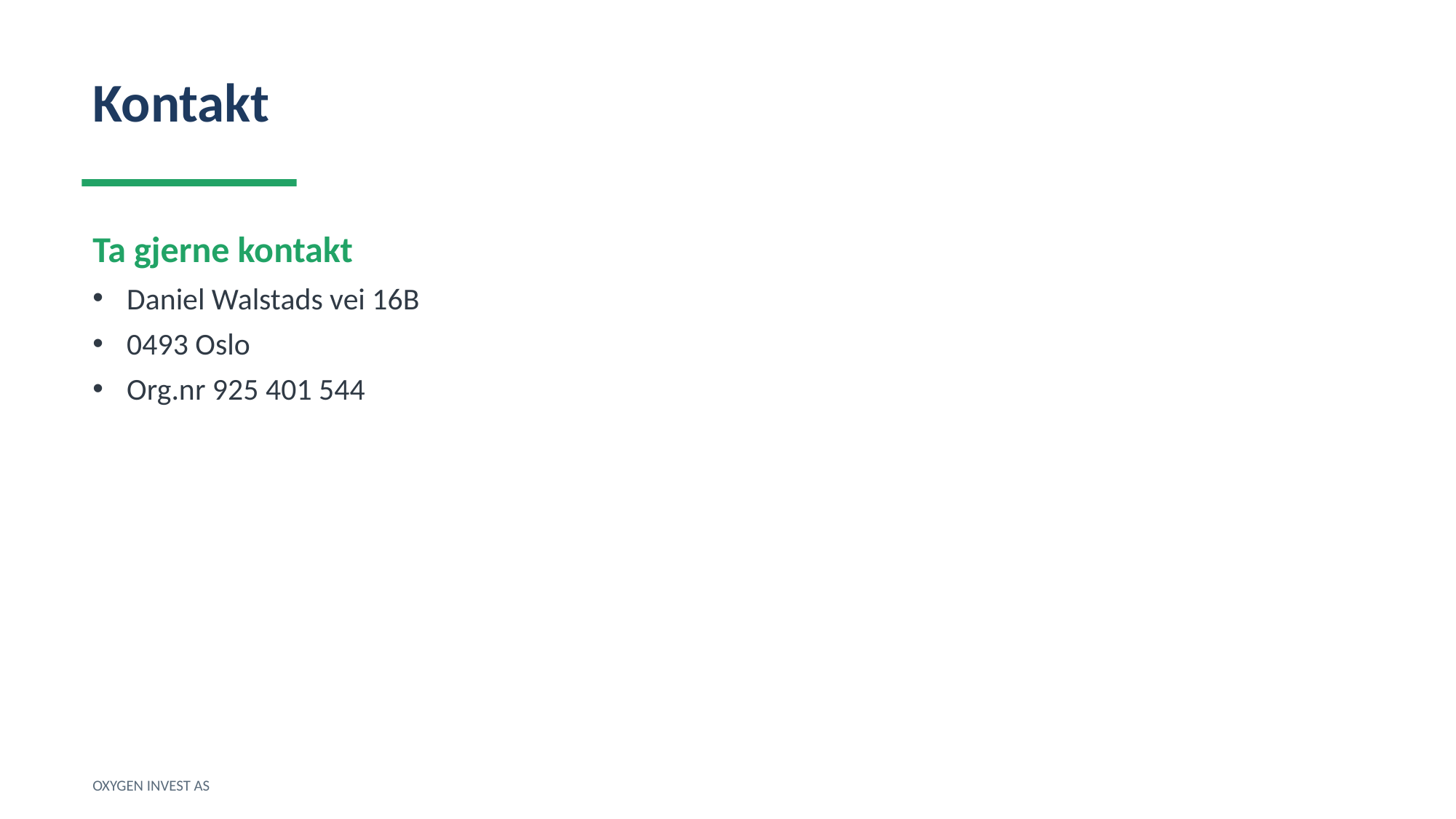

Kontakt

Ta gjerne kontakt
Daniel Walstads vei 16B
0493 Oslo
Org.nr 925 401 544
OXYGEN INVEST AS